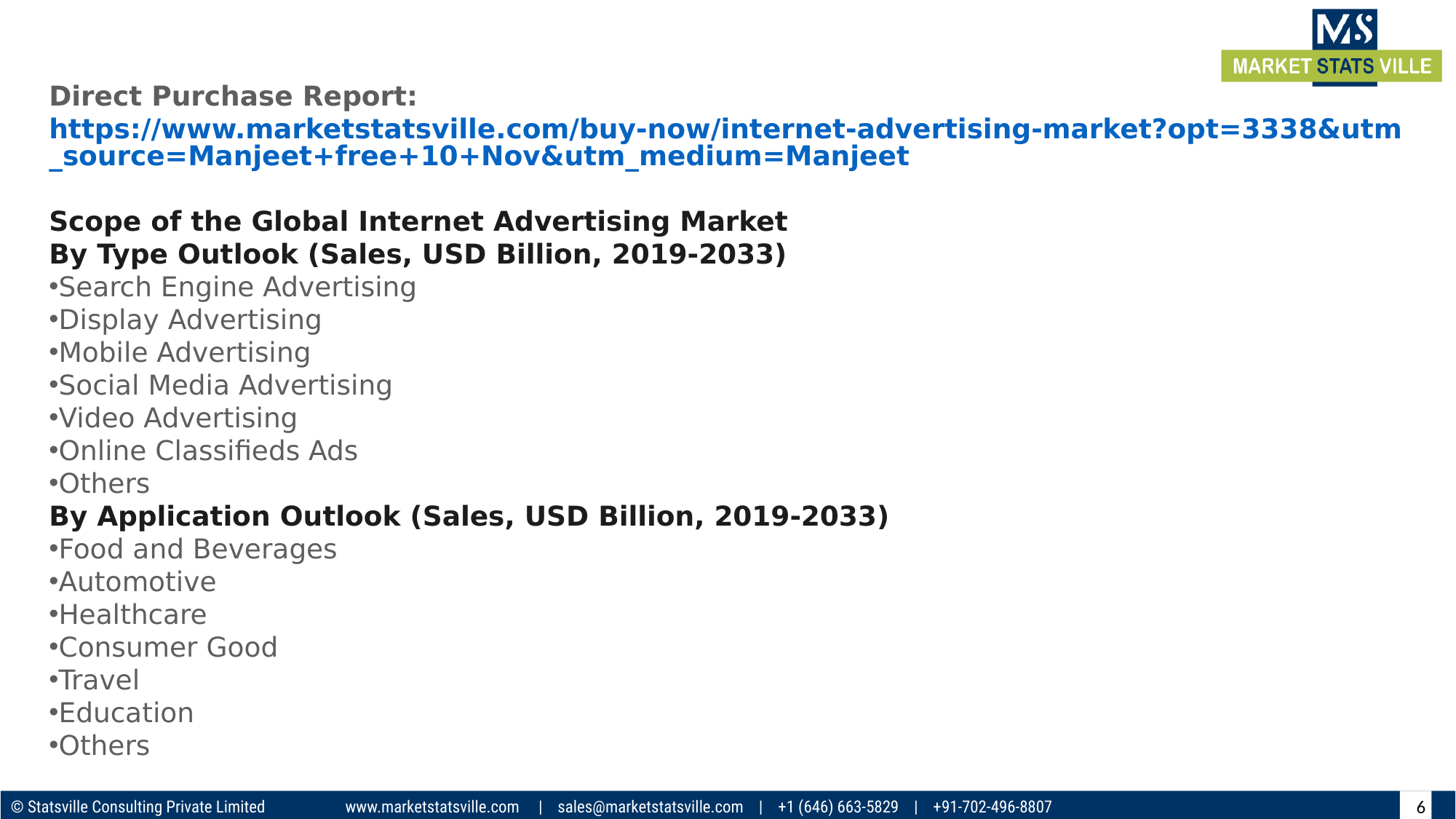

Direct Purchase Report: https://www.marketstatsville.com/buy-now/internet-advertising-market?opt=3338&utm_source=Manjeet+free+10+Nov&utm_medium=Manjeet

Scope of the Global Internet Advertising Market
By Type Outlook (Sales, USD Billion, 2019-2033)
Search Engine Advertising
Display Advertising
Mobile Advertising
Social Media Advertising
Video Advertising
Online Classifieds Ads
Others
By Application Outlook (Sales, USD Billion, 2019-2033)
Food and Beverages
Automotive
Healthcare
Consumer Good
Travel
Education
Others

6